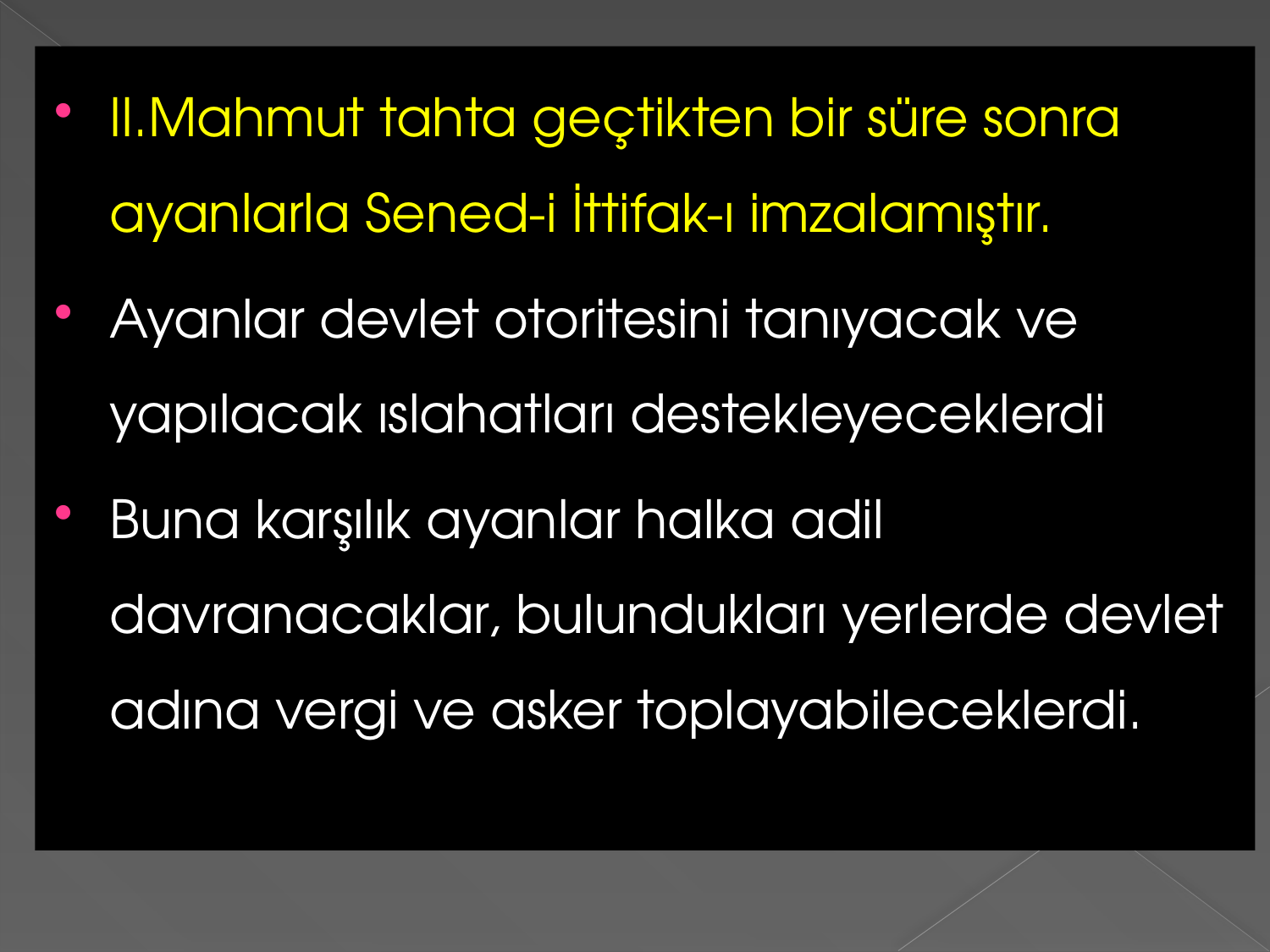

II.Mahmut tahta geçtikten bir süre sonra ayanlarla Sened-i İttifak-ı imzalamıştır.
Ayanlar devlet otoritesini tanıyacak ve yapılacak ıslahatları destekleyeceklerdi
Buna karşılık ayanlar halka adil davranacaklar, bulundukları yerlerde devlet adına vergi ve asker toplayabileceklerdi.